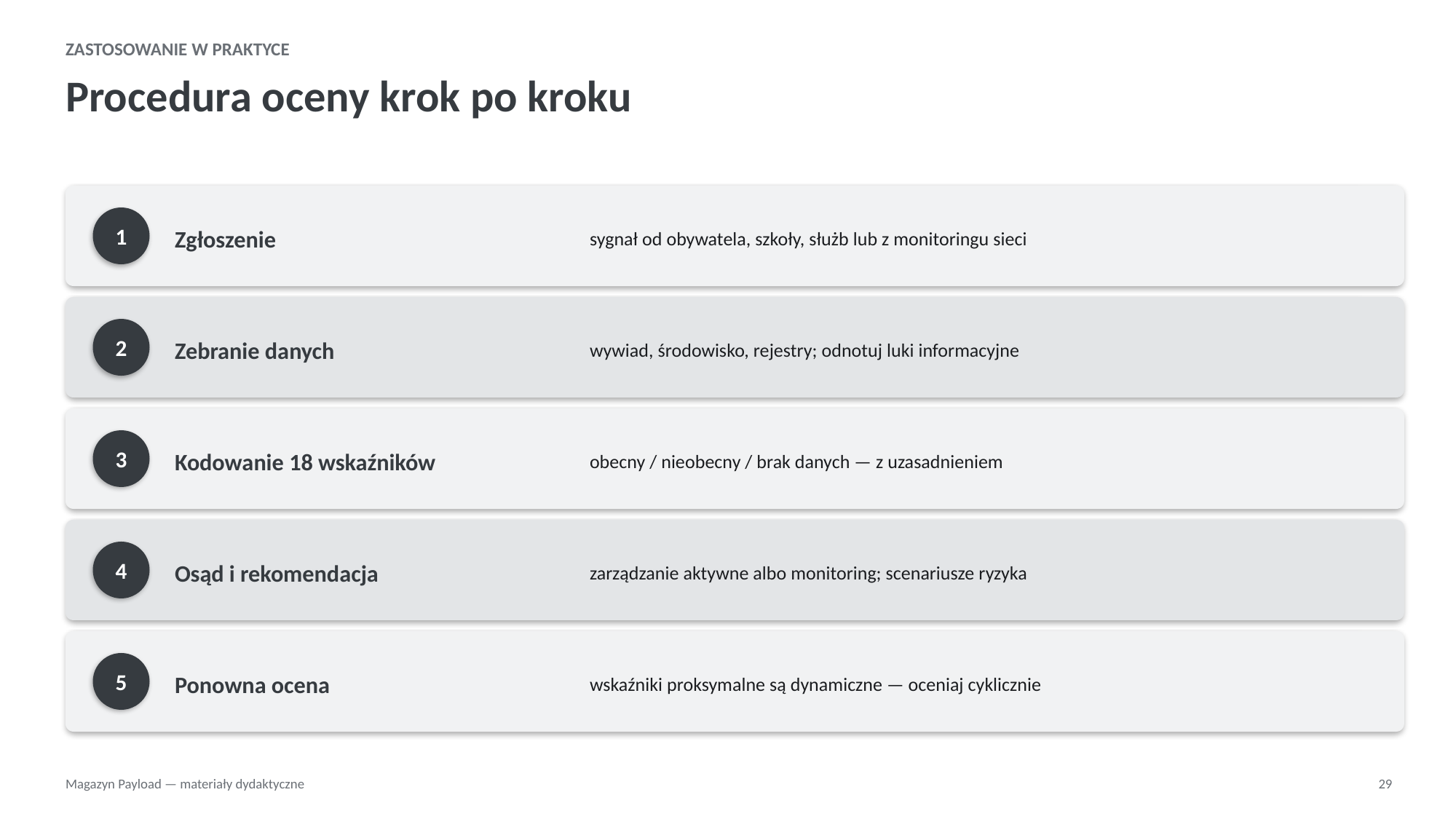

ZASTOSOWANIE W PRAKTYCE
Procedura oceny krok po kroku

Zgłoszenie
sygnał od obywatela, szkoły, służb lub z monitoringu sieci
1

Zebranie danych
wywiad, środowisko, rejestry; odnotuj luki informacyjne
2

Kodowanie 18 wskaźników
obecny / nieobecny / brak danych — z uzasadnieniem
3

Osąd i rekomendacja
zarządzanie aktywne albo monitoring; scenariusze ryzyka
4

Ponowna ocena
wskaźniki proksymalne są dynamiczne — oceniaj cyklicznie
5
Magazyn Payload — materiały dydaktyczne
29